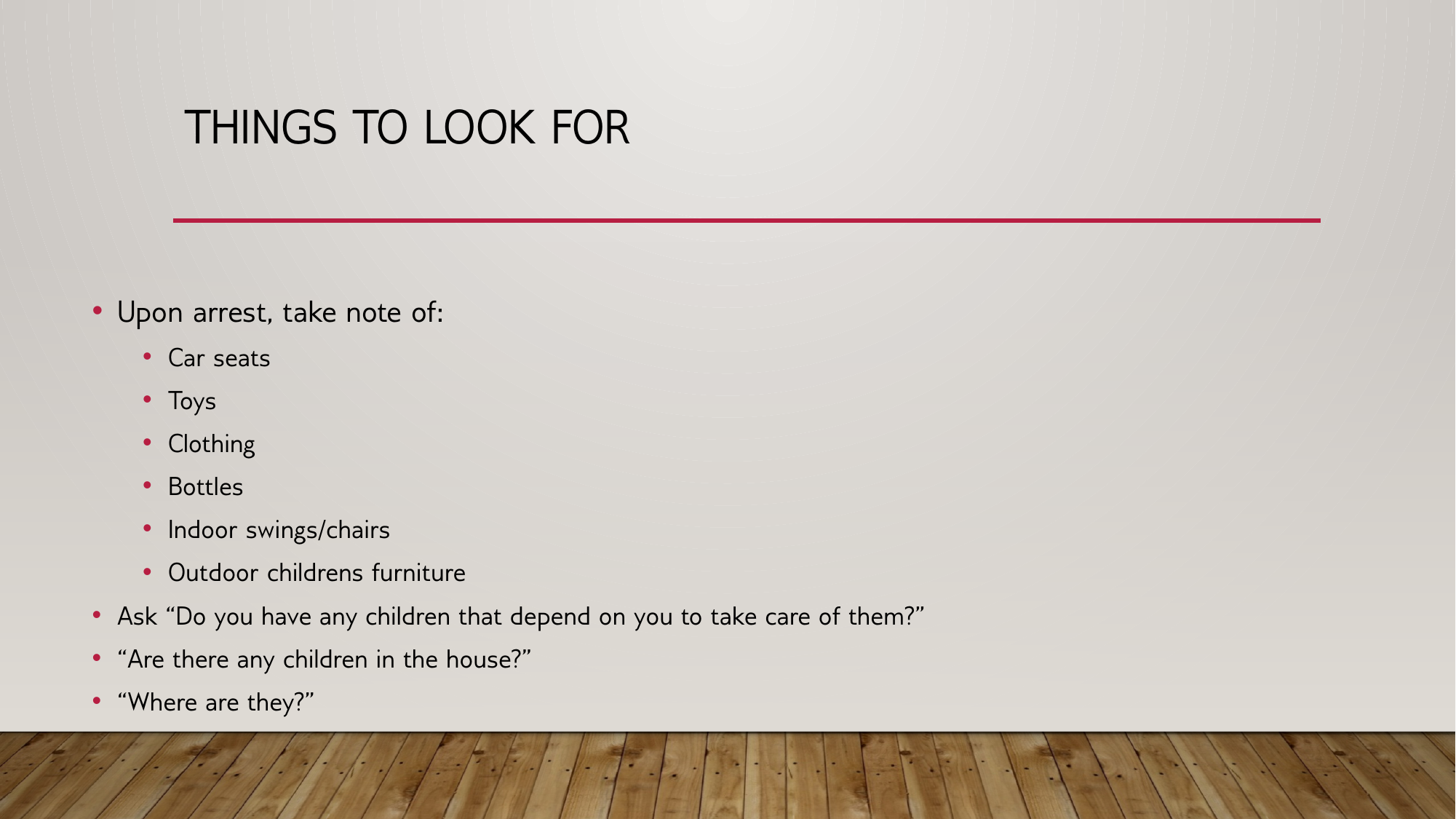

# Things to look for
Upon arrest, take note of:
Car seats
Toys
Clothing
Bottles
Indoor swings/chairs
Outdoor childrens furniture
Ask “Do you have any children that depend on you to take care of them?”
“Are there any children in the house?”
“Where are they?”